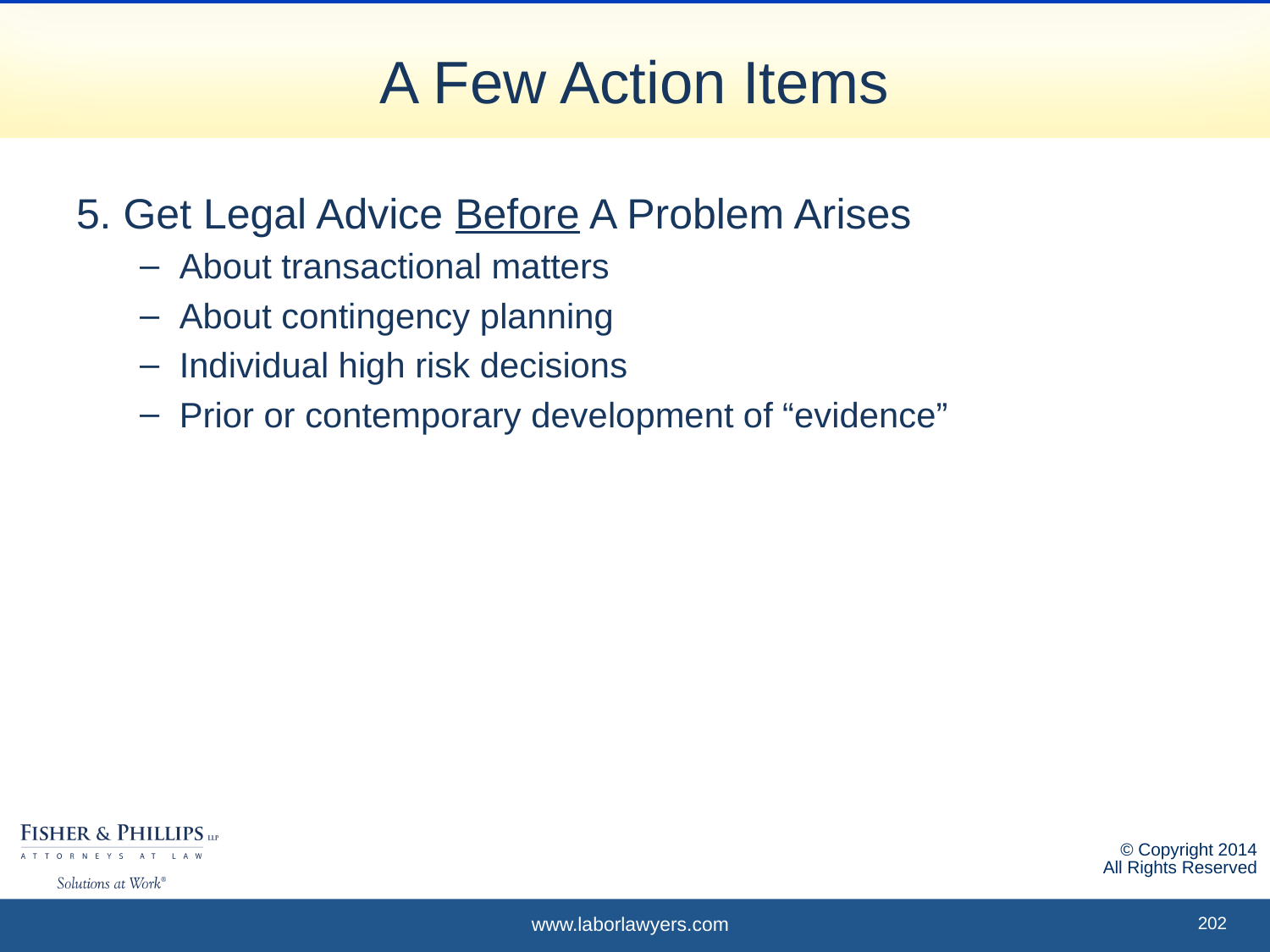

# A Few Action Items
5. Get Legal Advice Before A Problem Arises
About transactional matters
About contingency planning
Individual high risk decisions
Prior or contemporary development of “evidence”